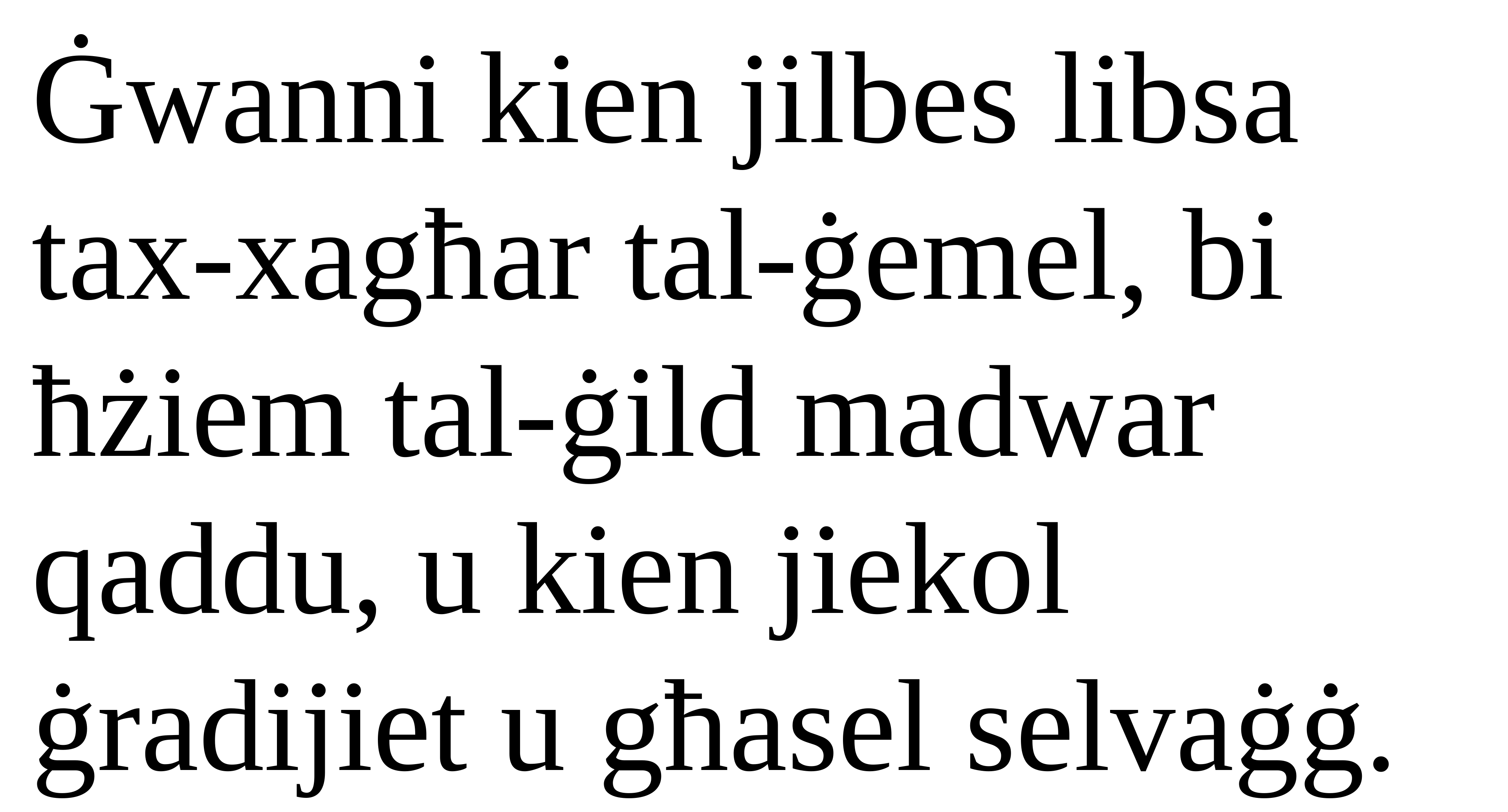

Ġwanni kien jilbes libsa tax-xagħar tal-ġemel, bi ħżiem tal-ġild madwar qaddu, u kien jiekol ġradijiet u għasel selvaġġ.